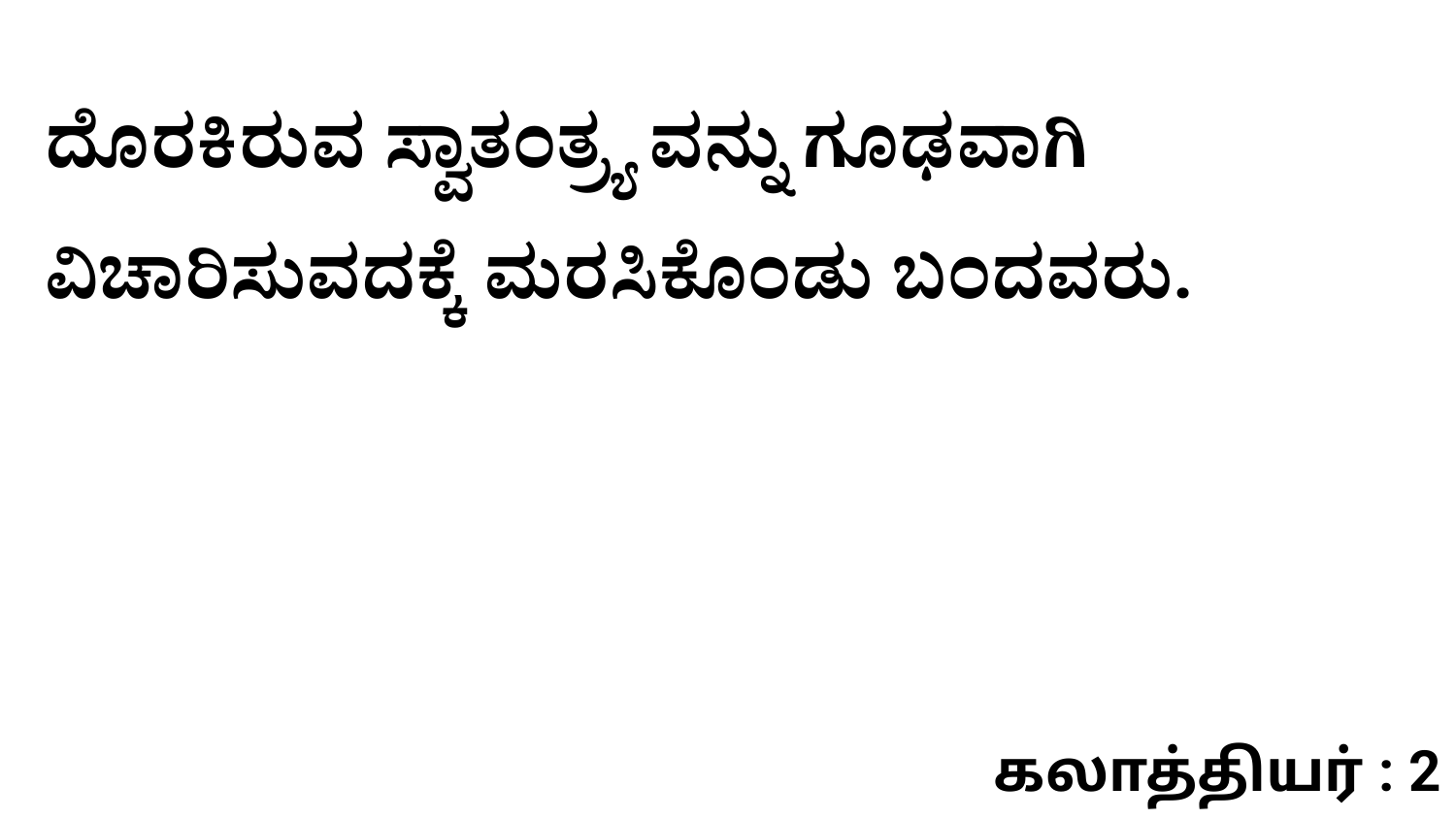

ದೊರಕಿರುವ ಸ್ವಾತಂತ್ರ್ಯ ವನ್ನು ಗೂಢವಾಗಿ ವಿಚಾರಿಸುವದಕ್ಕೆ ಮರಸಿಕೊಂಡು ಬಂದವರು.
கலாத்தியர் : 2